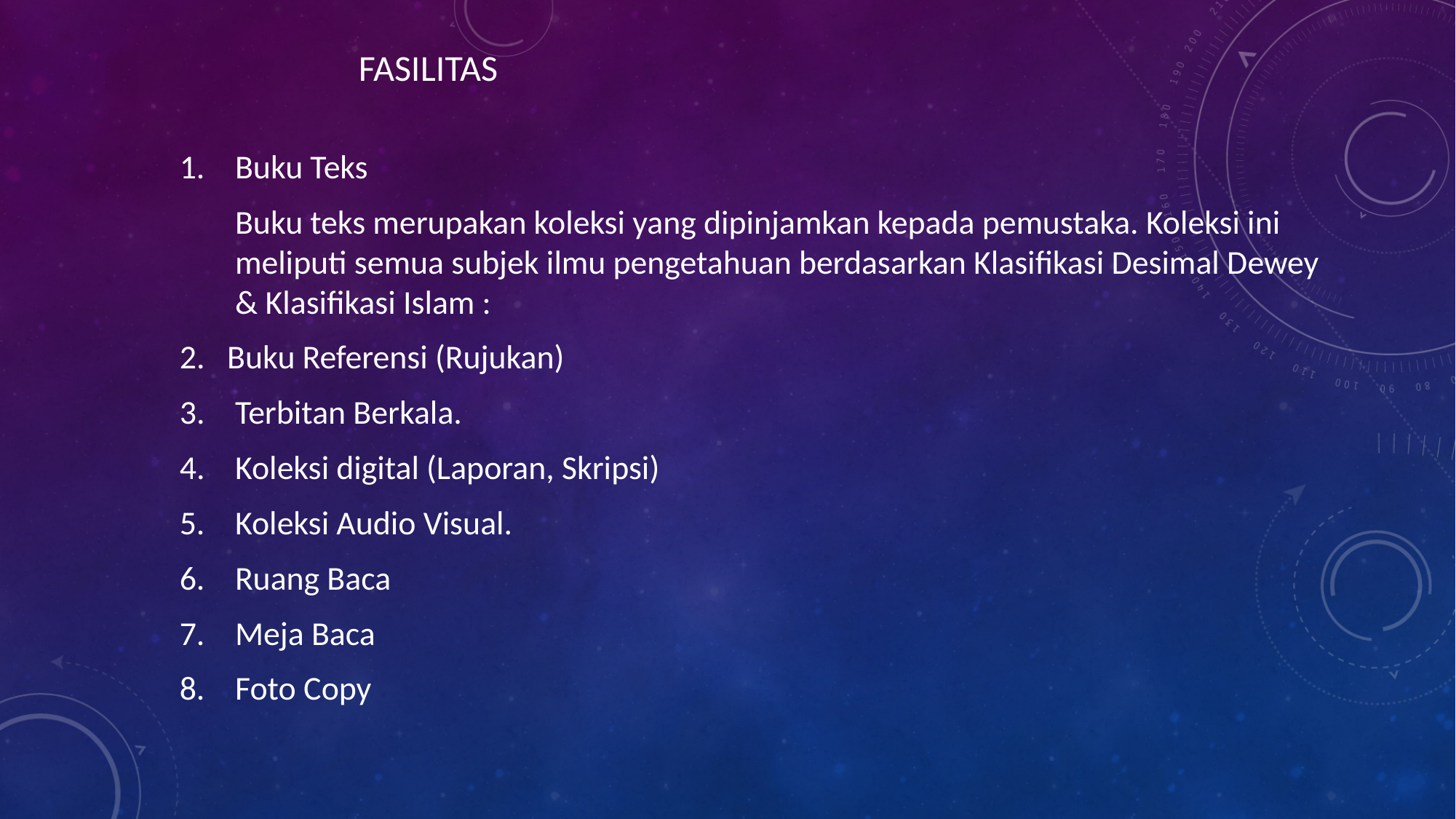

# Fasilitas
Buku Teks
	Buku teks merupakan koleksi yang dipinjamkan kepada pemustaka. Koleksi ini meliputi semua subjek ilmu pengetahuan berdasarkan Klasifikasi Desimal Dewey & Klasifikasi Islam :
2.   Buku Referensi (Rujukan)
3.	Terbitan Berkala.
4.	Koleksi digital (Laporan, Skripsi)
Koleksi Audio Visual.
Ruang Baca
Meja Baca
Foto Copy